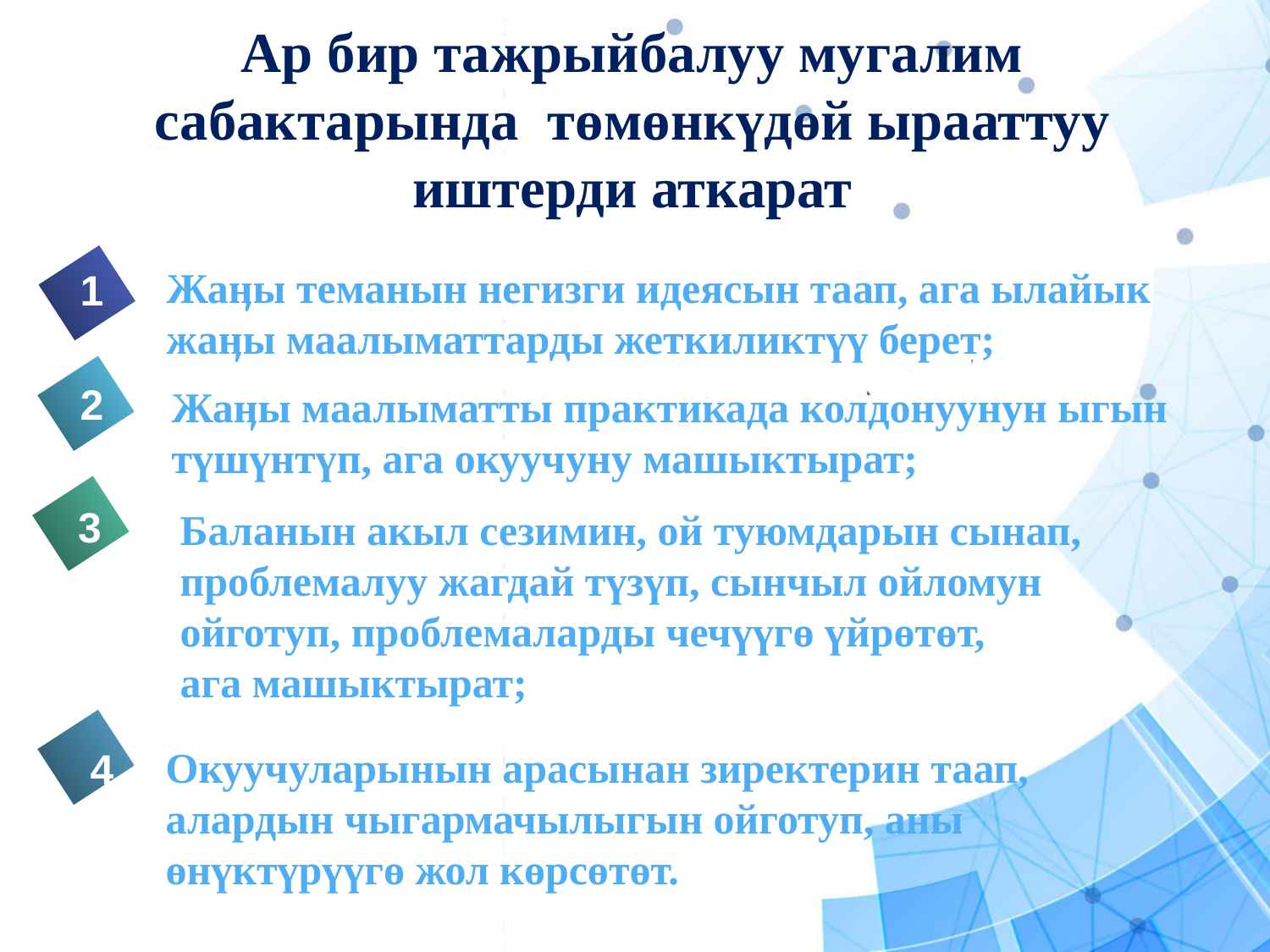

# Ар бир тажрыйбалуу мугалим сабактарында  төмөнкүдөй ырааттуу иштерди аткарат
Жаӊы теманын негизги идеясын таап, ага ылайык
жаӊы маалыматтарды жеткиликтүү берет;

1

2
Жаӊы маалыматты практикада колдонуунун ыгын
түшүнтүп, ага окуучуну машыктырат;

3
Баланын акыл сезимин, ой туюмдарын сынап, проблемалуу жагдай түзүп, сынчыл ойломун ойготуп, проблемаларды чечүүгө үйрөтөт,
ага машыктырат;

4

Окуучуларынын арасынан зиректерин таап, алардын чыгармачылыгын ойготуп, аны өнүктүрүүгө жол көрсөтөт.
4